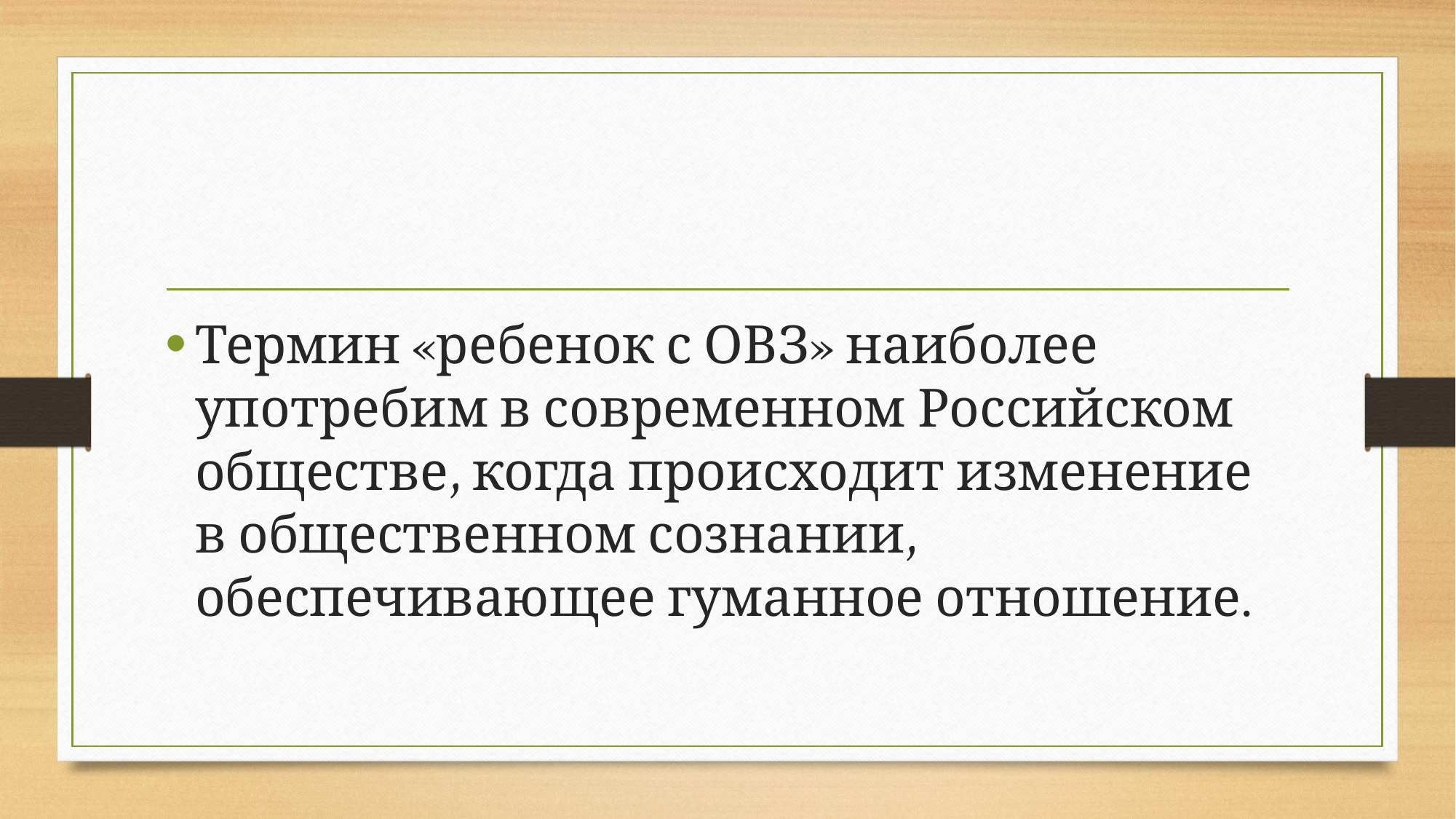

#
Термин «ребенок с ОВЗ» наиболее употребим в современном Российском обществе, когда происходит изменение в общественном сознании, обеспечивающее гуманное отношение.